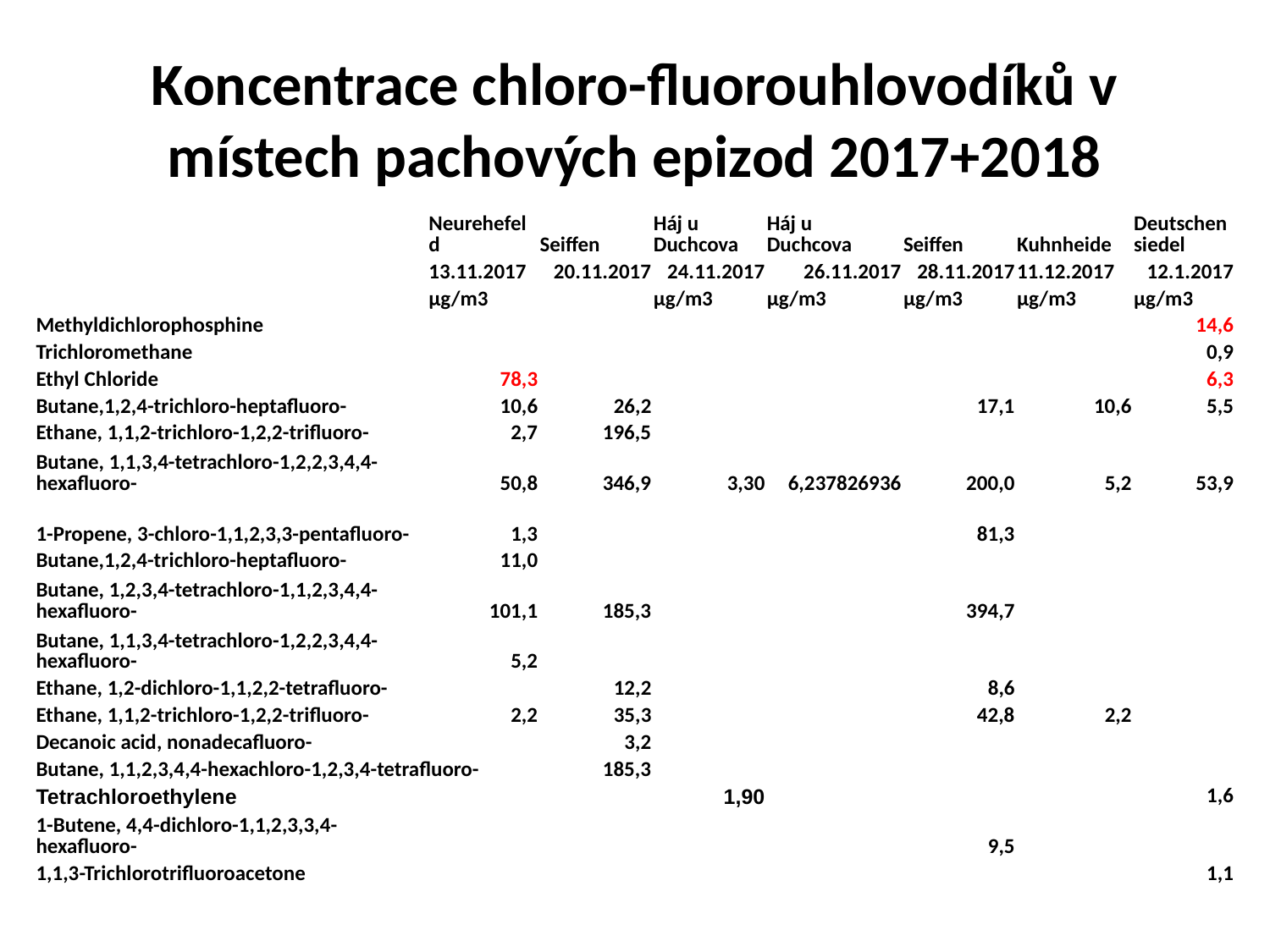

# Koncentrace chloro-fluorouhlovodíků v místech pachových epizod 2017+2018
|  | Neurehefeld | Seiffen | Háj u Duchcova | Háj u Duchcova | Seiffen | Kuhnheide | Deutschensiedel |
| --- | --- | --- | --- | --- | --- | --- | --- |
|  | 13.11.2017 | 20.11.2017 | 24.11.2017 | 26.11.2017 | 28.11.2017 | 11.12.2017 | 12.1.2017 |
|  | µg/m3 |  | µg/m3 | µg/m3 | µg/m3 | µg/m3 | µg/m3 |
| Methyldichlorophosphine |  |  |  |  |  |  | 14,6 |
| Trichloromethane |  |  |  |  |  |  | 0,9 |
| Ethyl Chloride | 78,3 |  |  |  |  |  | 6,3 |
| Butane,1,2,4-trichloro-heptafluoro- | 10,6 | 26,2 |  |  | 17,1 | 10,6 | 5,5 |
| Ethane, 1,1,2-trichloro-1,2,2-trifluoro- | 2,7 | 196,5 |  |  |  |  |  |
| Butane, 1,1,3,4-tetrachloro-1,2,2,3,4,4-hexafluoro- | 50,8 | 346,9 | 3,30 | 6,237826936 | 200,0 | 5,2 | 53,9 |
| 1-Propene, 3-chloro-1,1,2,3,3-pentafluoro- | 1,3 |  |  |  | 81,3 |  |  |
| Butane,1,2,4-trichloro-heptafluoro- | 11,0 |  |  |  |  |  |  |
| Butane, 1,2,3,4-tetrachloro-1,1,2,3,4,4-hexafluoro- | 101,1 | 185,3 |  |  | 394,7 |  |  |
| Butane, 1,1,3,4-tetrachloro-1,2,2,3,4,4-hexafluoro- | 5,2 |  |  |  |  |  |  |
| Ethane, 1,2-dichloro-1,1,2,2-tetrafluoro- |  | 12,2 |  |  | 8,6 |  |  |
| Ethane, 1,1,2-trichloro-1,2,2-trifluoro- | 2,2 | 35,3 |  |  | 42,8 | 2,2 |  |
| Decanoic acid, nonadecafluoro- |  | 3,2 |  |  |  |  |  |
| Butane, 1,1,2,3,4,4-hexachloro-1,2,3,4-tetrafluoro- |  | 185,3 |  |  |  |  |  |
| Tetrachloroethylene |  |  | 1,90 |  |  |  | 1,6 |
| 1-Butene, 4,4-dichloro-1,1,2,3,3,4-hexafluoro- |  |  |  |  | 9,5 |  |  |
| 1,1,3-Trichlorotrifluoroacetone |  |  |  |  |  |  | 1,1 |